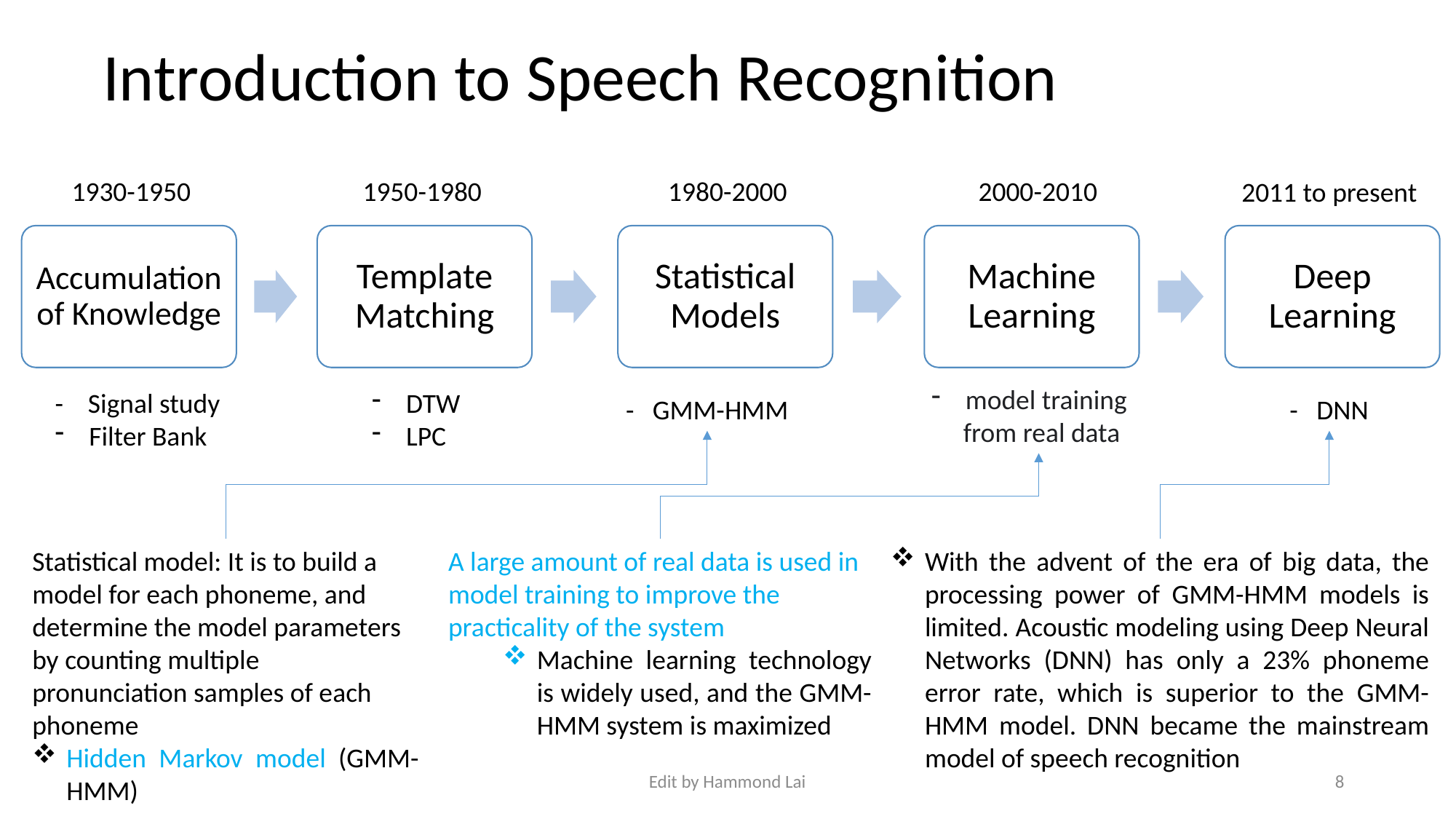

# Introduction to Speech Recognition
Accumulation of Knowledge

Template Matching

Statistical Models

Machine Learning

Deep Learning
1930-1950
1950-1980
1980-2000
2000-2010
2011 to present
model training
from real data
-    Signal study
Filter Bank

DTW
LPC
-   GMM-HMM
-   DNN
Statistical model: It is to build a model for each phoneme, and determine the model parameters by counting multiple pronunciation samples of each phoneme
Hidden Markov model (GMM-HMM)
A large amount of real data is used in model training to improve the practicality of the system
Machine learning technology is widely used, and the GMM-HMM system is maximized
With the advent of the era of big data, the processing power of GMM-HMM models is limited. Acoustic modeling using Deep Neural Networks (DNN) has only a 23% phoneme error rate, which is superior to the GMM-HMM model. DNN became the mainstream model of speech recognition
Edit by Hammond Lai
8